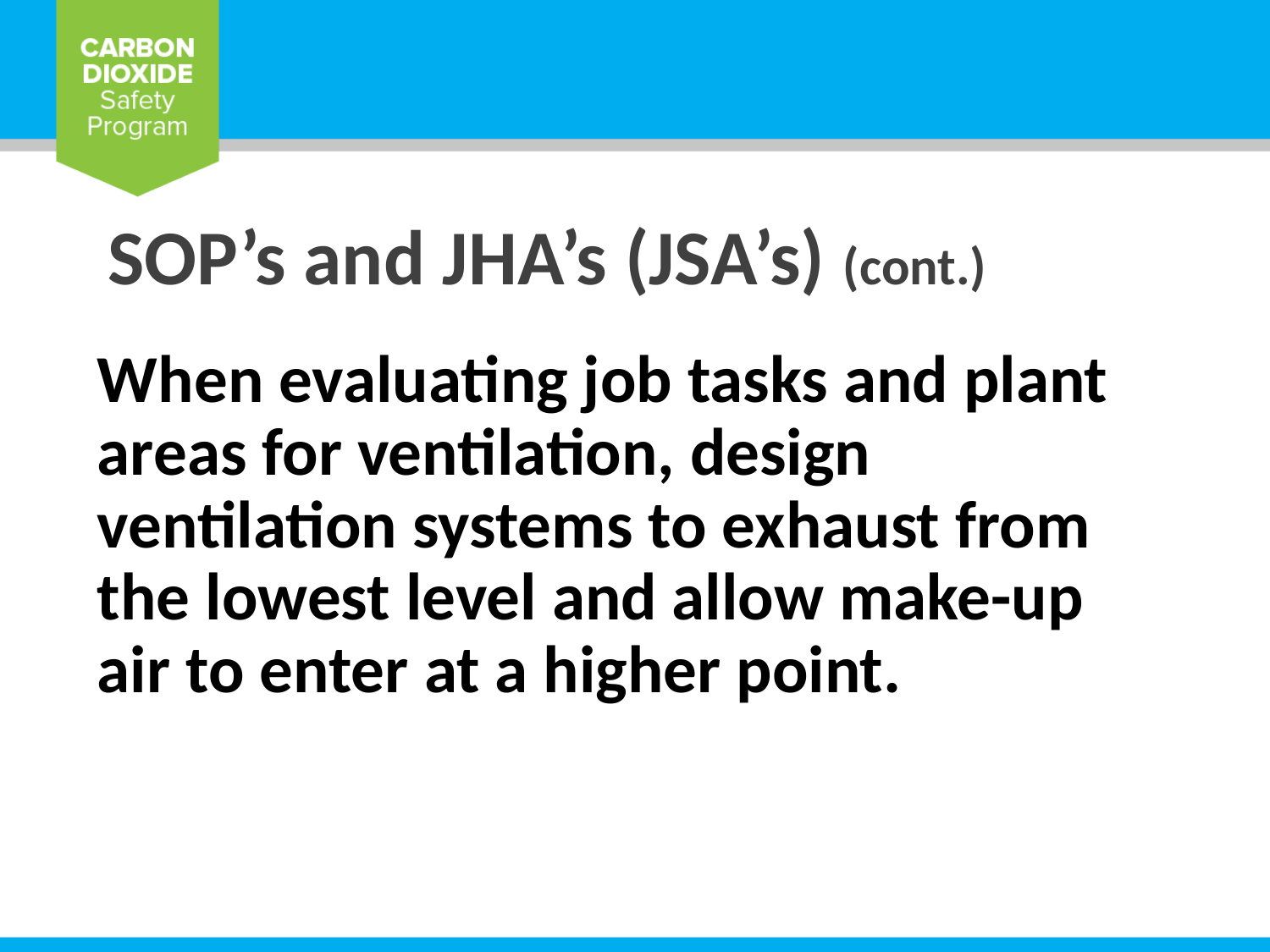

SOP’s and JHA’s (JSA’s) (cont.)
When evaluating job tasks and plant areas for ventilation, design ventilation systems to exhaust from the lowest level and allow make-up air to enter at a higher point.